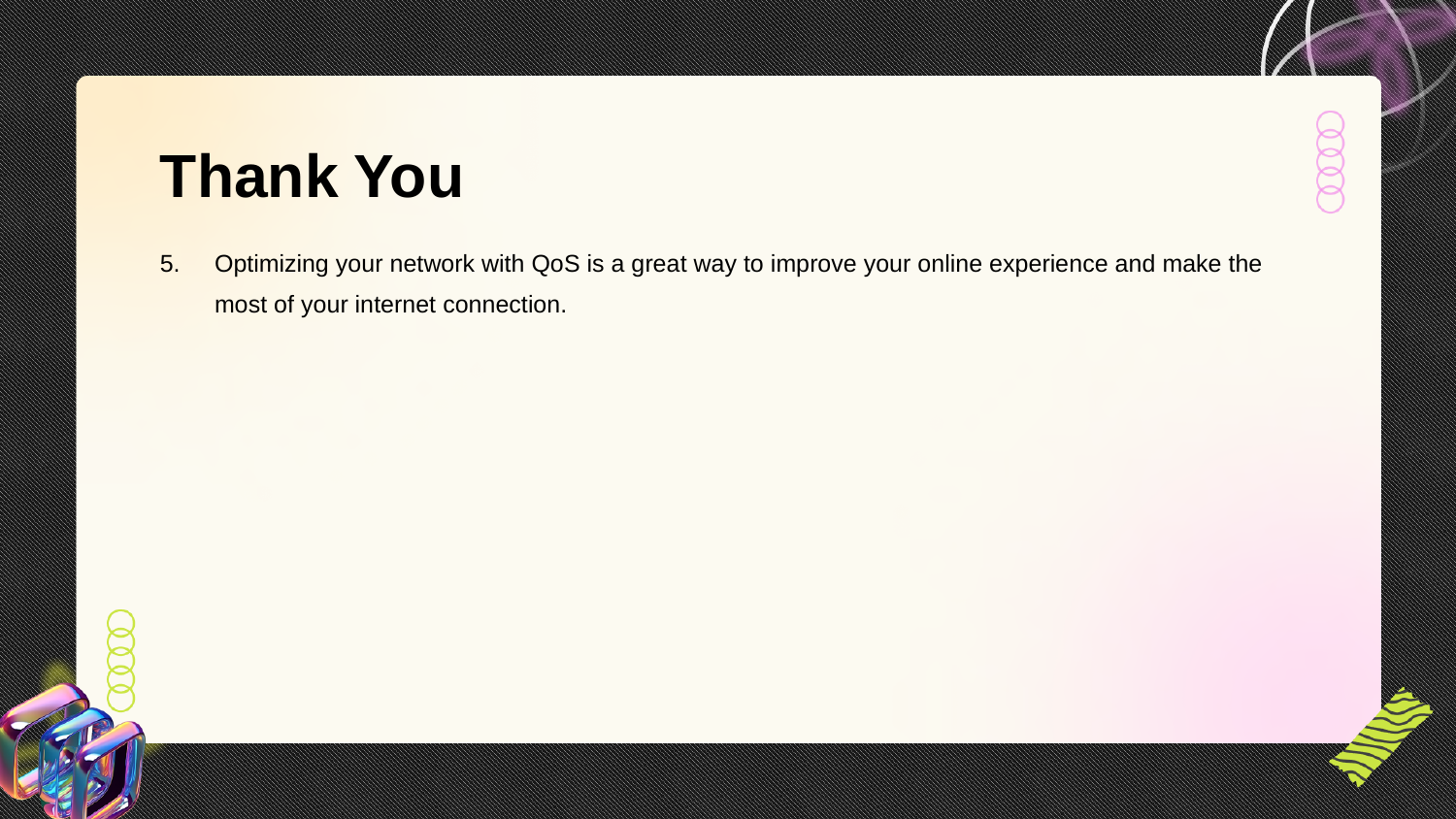

Thank You
Optimizing your network with QoS is a great way to improve your online experience and make the most of your internet connection.